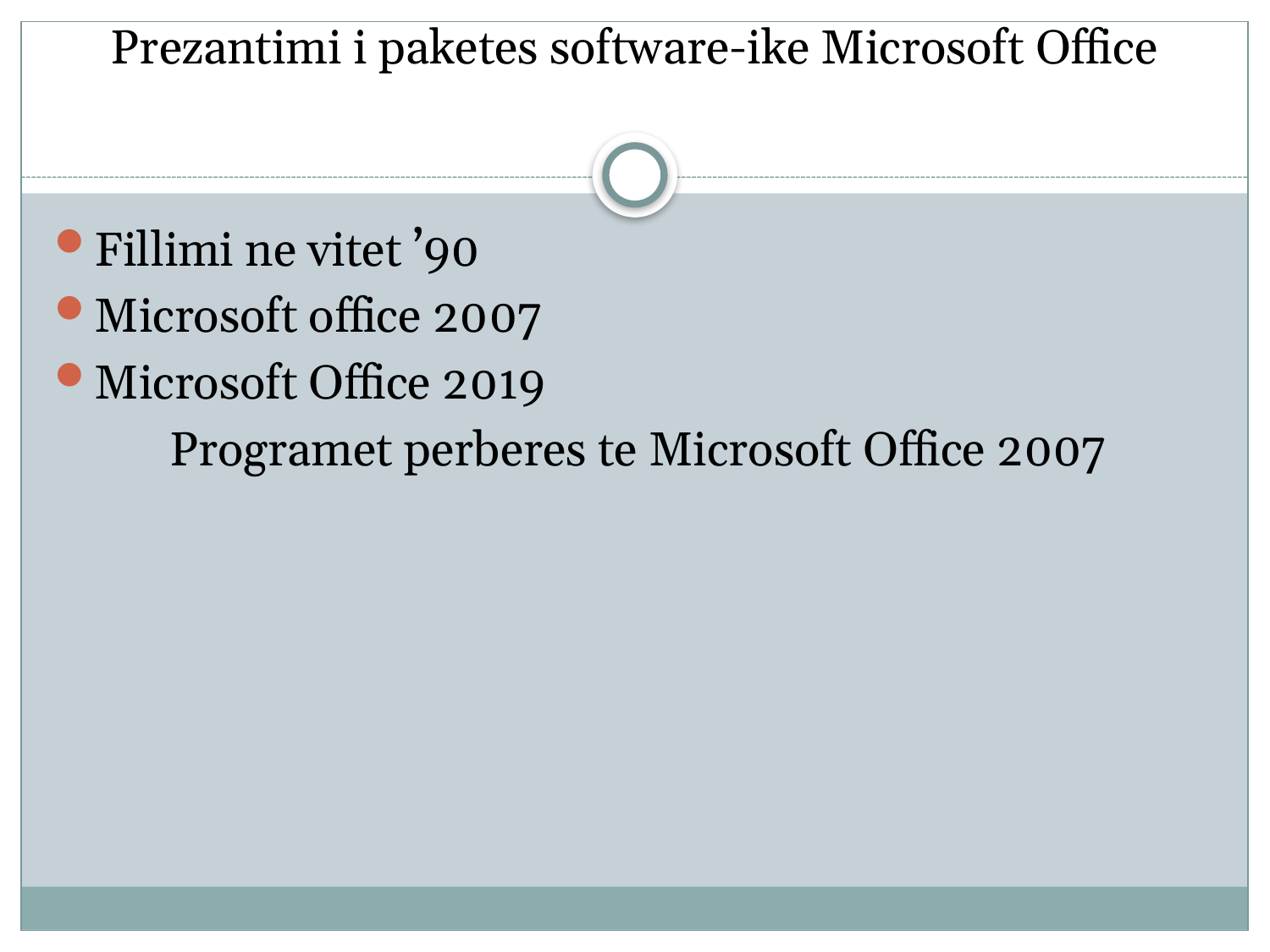

# Prezantimi i paketes software-ike Microsoft Office
Fillimi ne vitet ’90
Microsoft office 2007
Microsoft Office 2019
 Programet perberes te Microsoft Office 2007